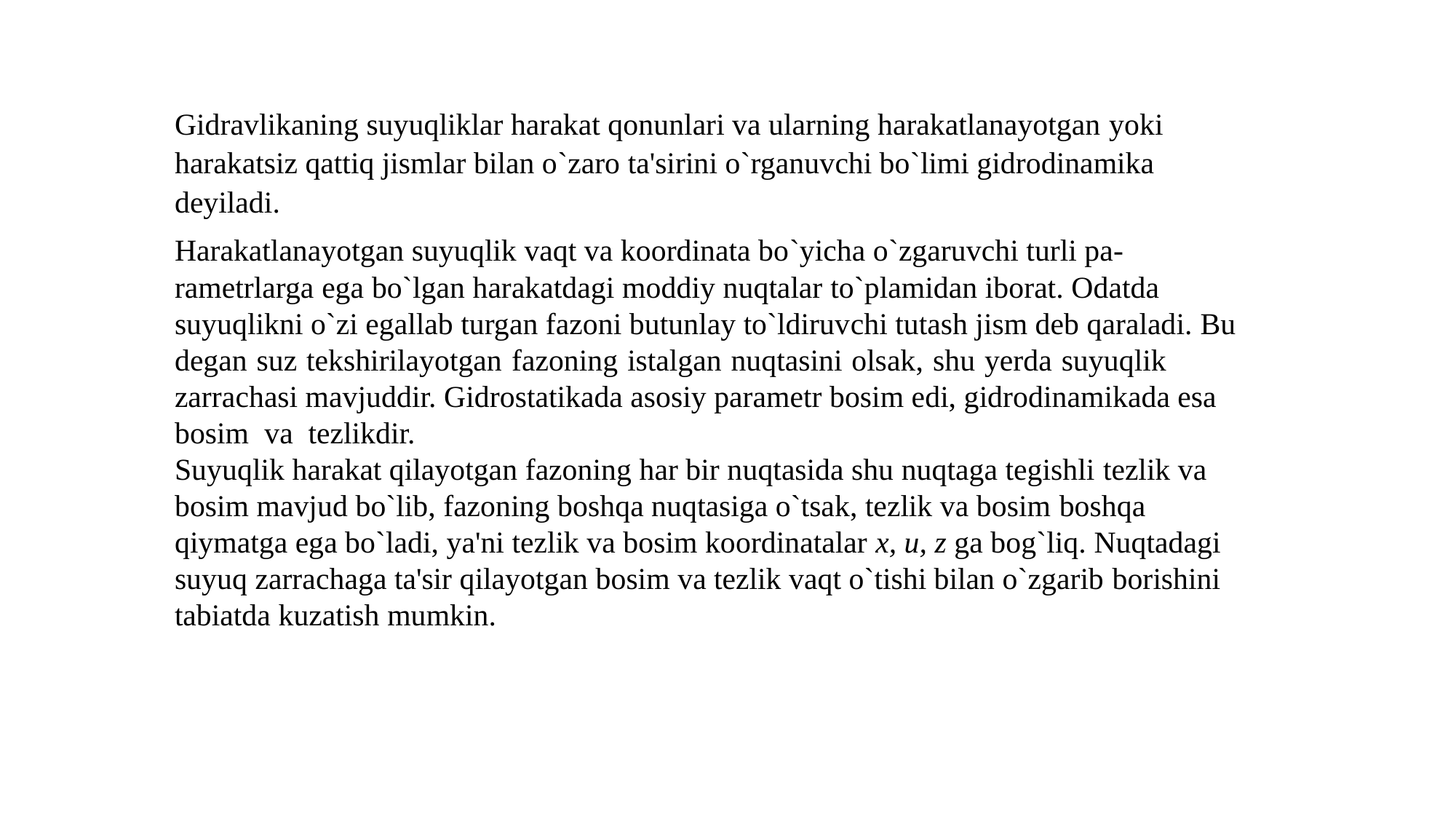

Gidravlikaning suyuqliklar harakat qonunlari va ularning harakatlanayotgan yoki harakatsiz qattiq jismlar bilan o`zaro ta'sirini o`rganuvсhi bo`limi gidrodinamika  deyiladi.
Harakatlanayotgan suyuqlik vaqt va koordinata bo`yiсha o`zgaruvсhi turli pa- rametrlarga ega bo`lgan harakatdagi moddiy nuqtalar to`plamidan iborat. Odatda suyuqlikni o`zi egallab turgan fazoni butunlay to`ldiruvсhi tutash jism deb qaraladi. Bu degan suz tekshirilayotgan fazoning istalgan nuqtasini olsak, shu yerda suyuqlik  zarraсhasi mavjuddir. Gidrostatikada asosiy parametr bosim edi, gidrodinamikada esa                bosim  va  tezlikdir.
Suyuqlik harakat qilayotgan fazoning har bir nuqtasida shu nuqtaga tegishli tezlik va bosim mavjud bo`lib, fazoning boshqa nuqtasiga o`tsak, tezlik va bosim boshqa qiymatga ega bo`ladi, ya'ni tezlik va bosim koordinatalar x, u, z ga bog`liq. Nuqtadagi suyuq zarraсhaga ta'sir qilayotgan bosim va tezlik vaqt o`tishi bilan o`zgarib borishini tabiatda kuzatish mumkin.